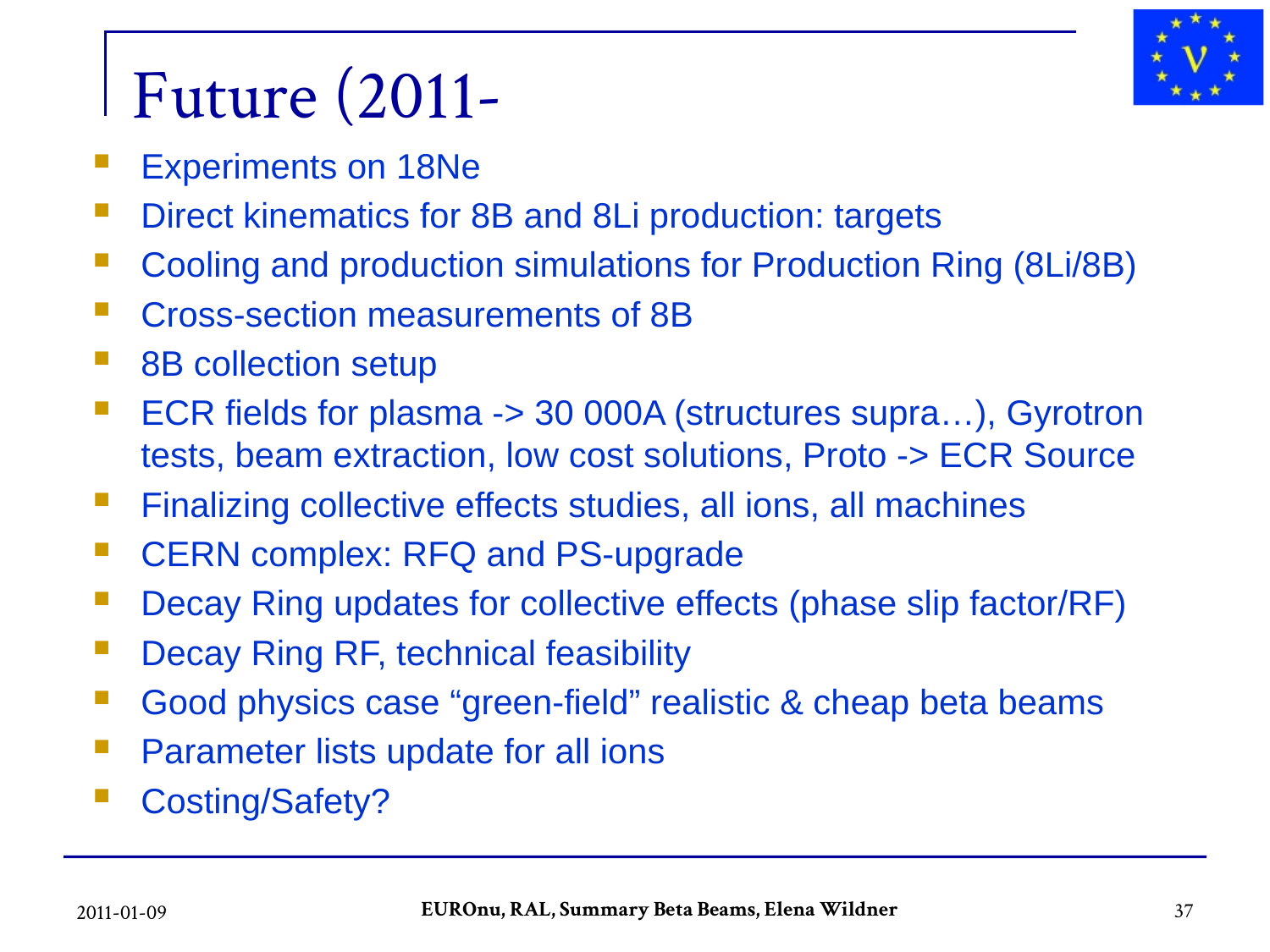

Future (2011-
Experiments on 18Ne
Direct kinematics for 8B and 8Li production: targets
Cooling and production simulations for Production Ring (8Li/8B)
Cross-section measurements of 8B
8B collection setup
ECR fields for plasma -> 30 000A (structures supra…), Gyrotron tests, beam extraction, low cost solutions, Proto -> ECR Source
Finalizing collective effects studies, all ions, all machines
CERN complex: RFQ and PS-upgrade
Decay Ring updates for collective effects (phase slip factor/RF)
Decay Ring RF, technical feasibility
Good physics case “green-field” realistic & cheap beta beams
Parameter lists update for all ions
Costing/Safety?

2011-01-09
37
EUROnu, RAL, Summary Beta Beams, Elena Wildner